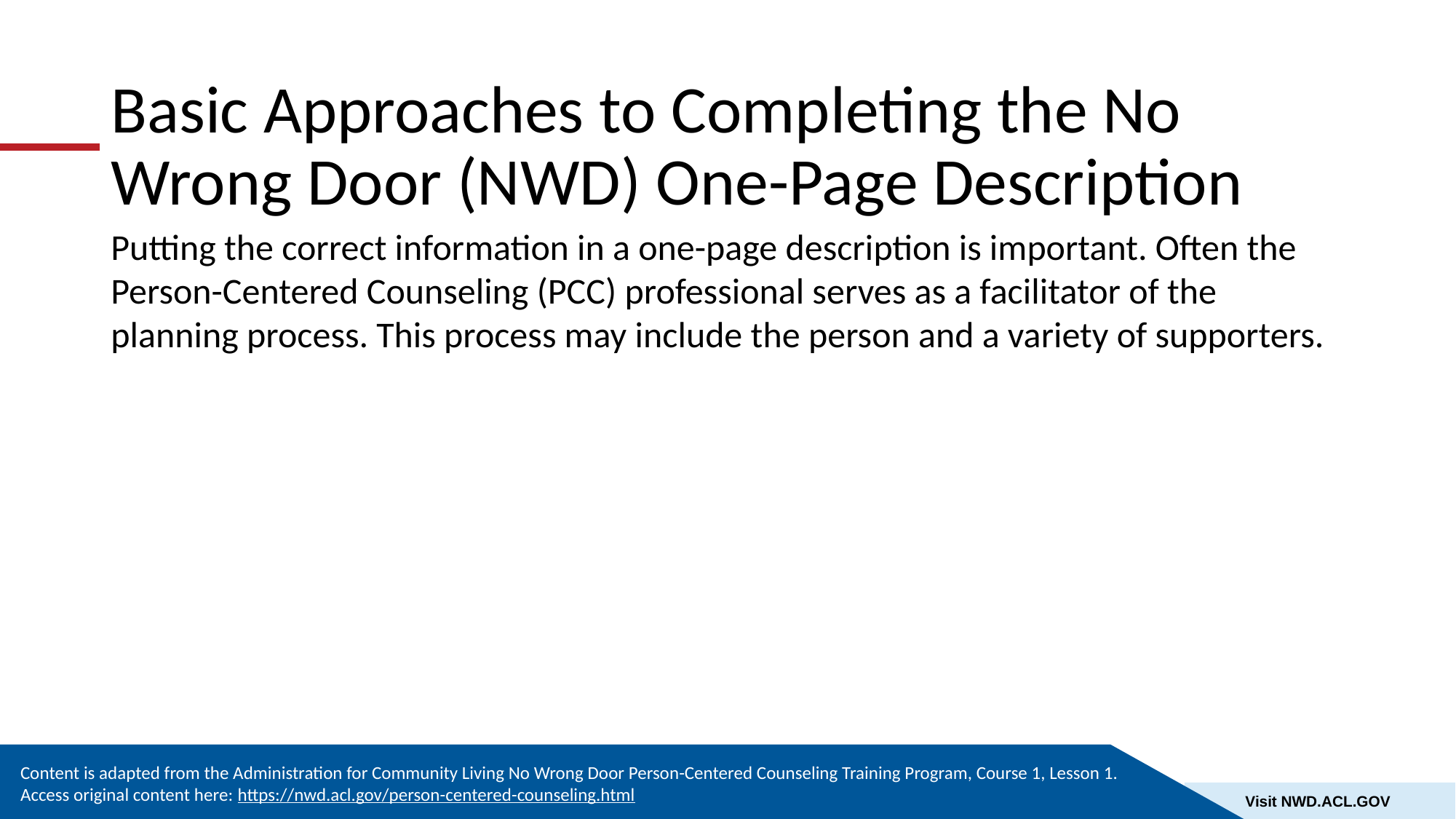

# Basic Approaches to Completing the No Wrong Door (NWD) One-Page Description
Putting the correct information in a one-page description is important. Often the Person-Centered Counseling (PCC) professional serves as a facilitator of the planning process. This process may include the person and a variety of supporters.